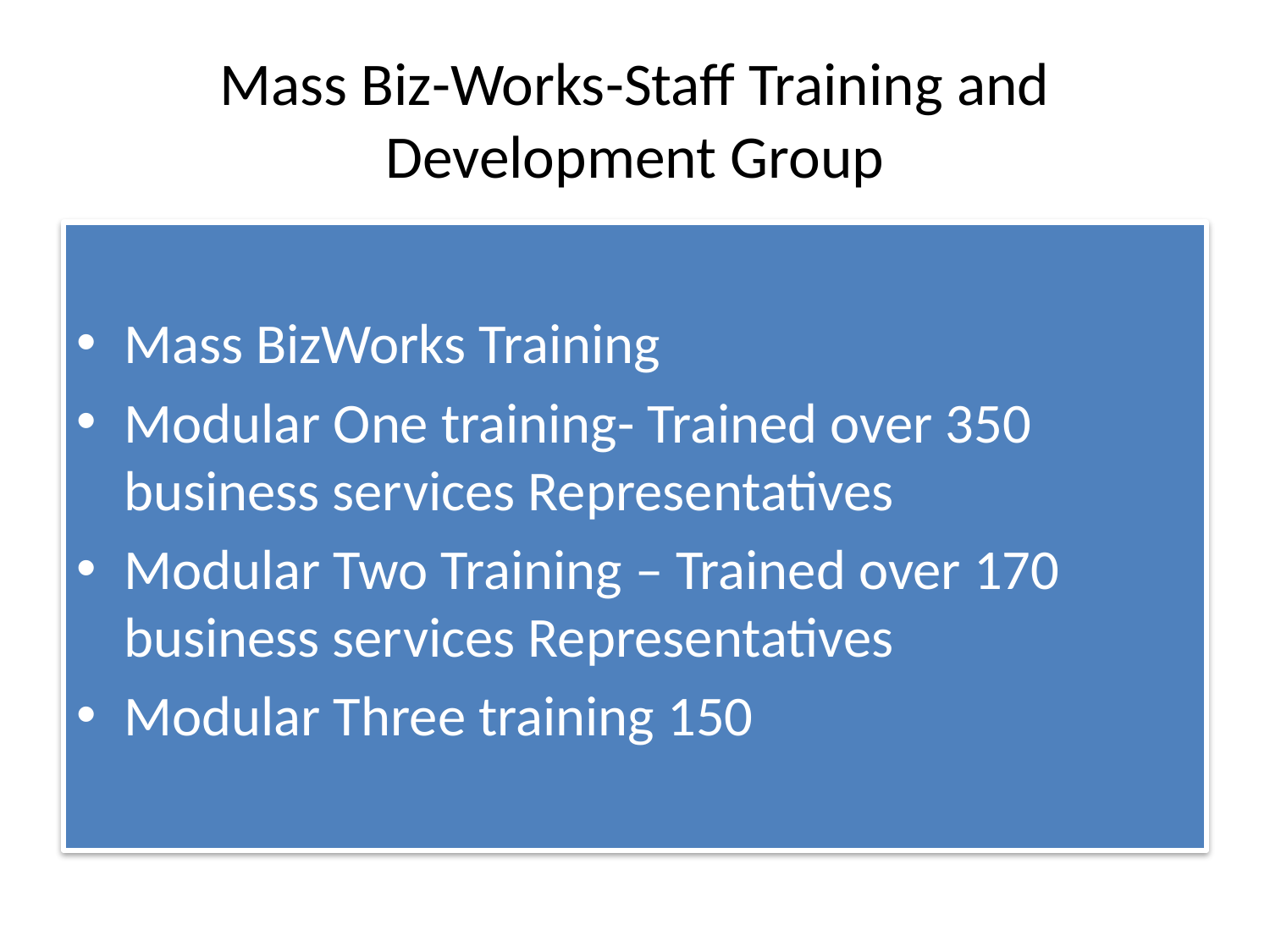

# Mass Biz-Works-Staff Training and Development Group

Mass BizWorks Training
Modular One training- Trained over 350 business services Representatives
Modular Two Training – Trained over 170 business services Representatives
Modular Three training 150